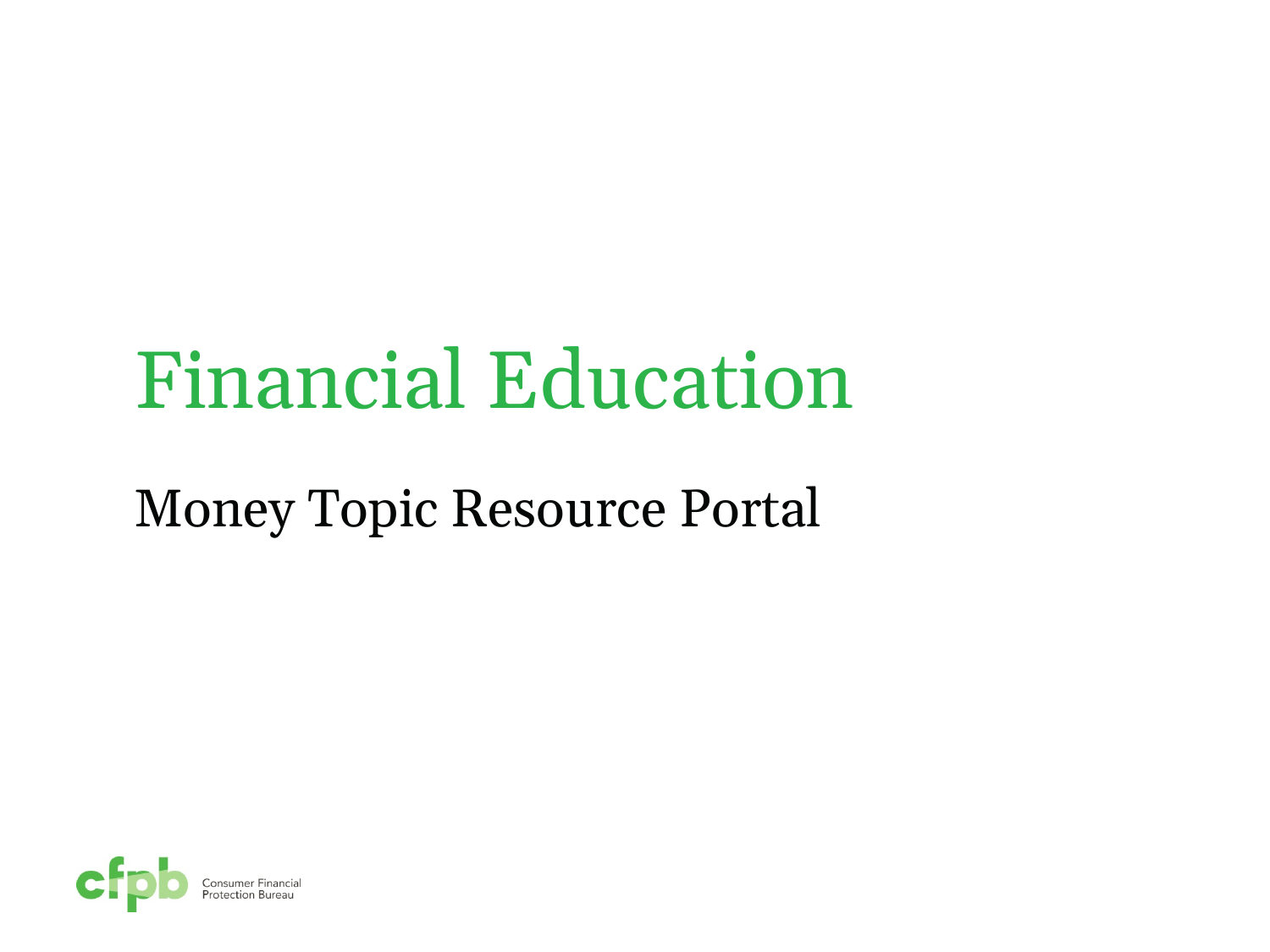

# Financial Education
Money Topic Resource Portal